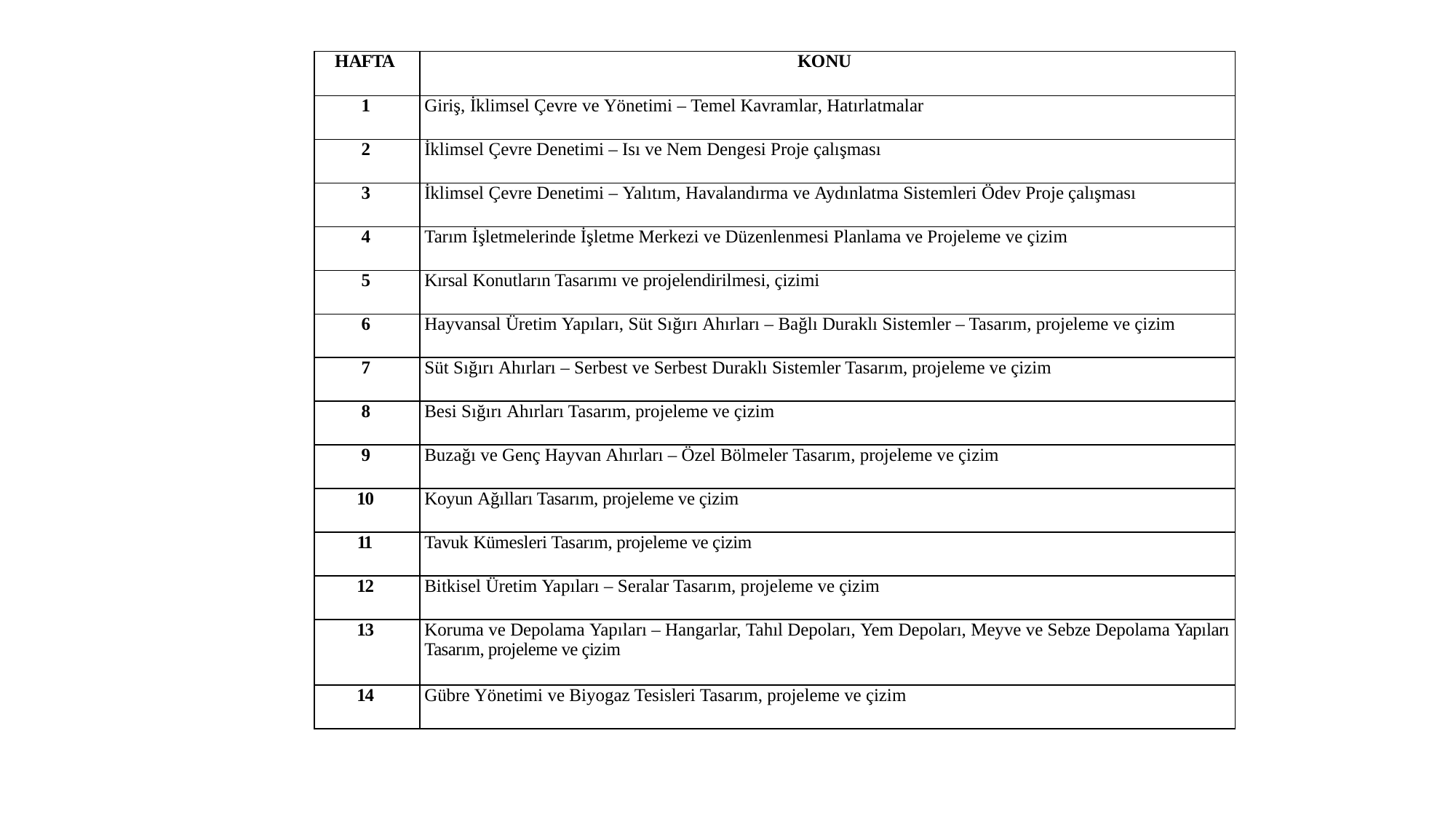

| HAFTA | KONU |
| --- | --- |
| 1 | Giriş, İklimsel Çevre ve Yönetimi – Temel Kavramlar, Hatırlatmalar |
| 2 | İklimsel Çevre Denetimi – Isı ve Nem Dengesi Proje çalışması |
| 3 | İklimsel Çevre Denetimi – Yalıtım, Havalandırma ve Aydınlatma Sistemleri Ödev Proje çalışması |
| 4 | Tarım İşletmelerinde İşletme Merkezi ve Düzenlenmesi Planlama ve Projeleme ve çizim |
| 5 | Kırsal Konutların Tasarımı ve projelendirilmesi, çizimi |
| 6 | Hayvansal Üretim Yapıları, Süt Sığırı Ahırları – Bağlı Duraklı Sistemler – Tasarım, projeleme ve çizim |
| 7 | Süt Sığırı Ahırları – Serbest ve Serbest Duraklı Sistemler Tasarım, projeleme ve çizim |
| 8 | Besi Sığırı Ahırları Tasarım, projeleme ve çizim |
| 9 | Buzağı ve Genç Hayvan Ahırları – Özel Bölmeler Tasarım, projeleme ve çizim |
| 10 | Koyun Ağılları Tasarım, projeleme ve çizim |
| 11 | Tavuk Kümesleri Tasarım, projeleme ve çizim |
| 12 | Bitkisel Üretim Yapıları – Seralar Tasarım, projeleme ve çizim |
| 13 | Koruma ve Depolama Yapıları – Hangarlar, Tahıl Depoları, Yem Depoları, Meyve ve Sebze Depolama Yapıları Tasarım, projeleme ve çizim |
| 14 | Gübre Yönetimi ve Biyogaz Tesisleri Tasarım, projeleme ve çizim |